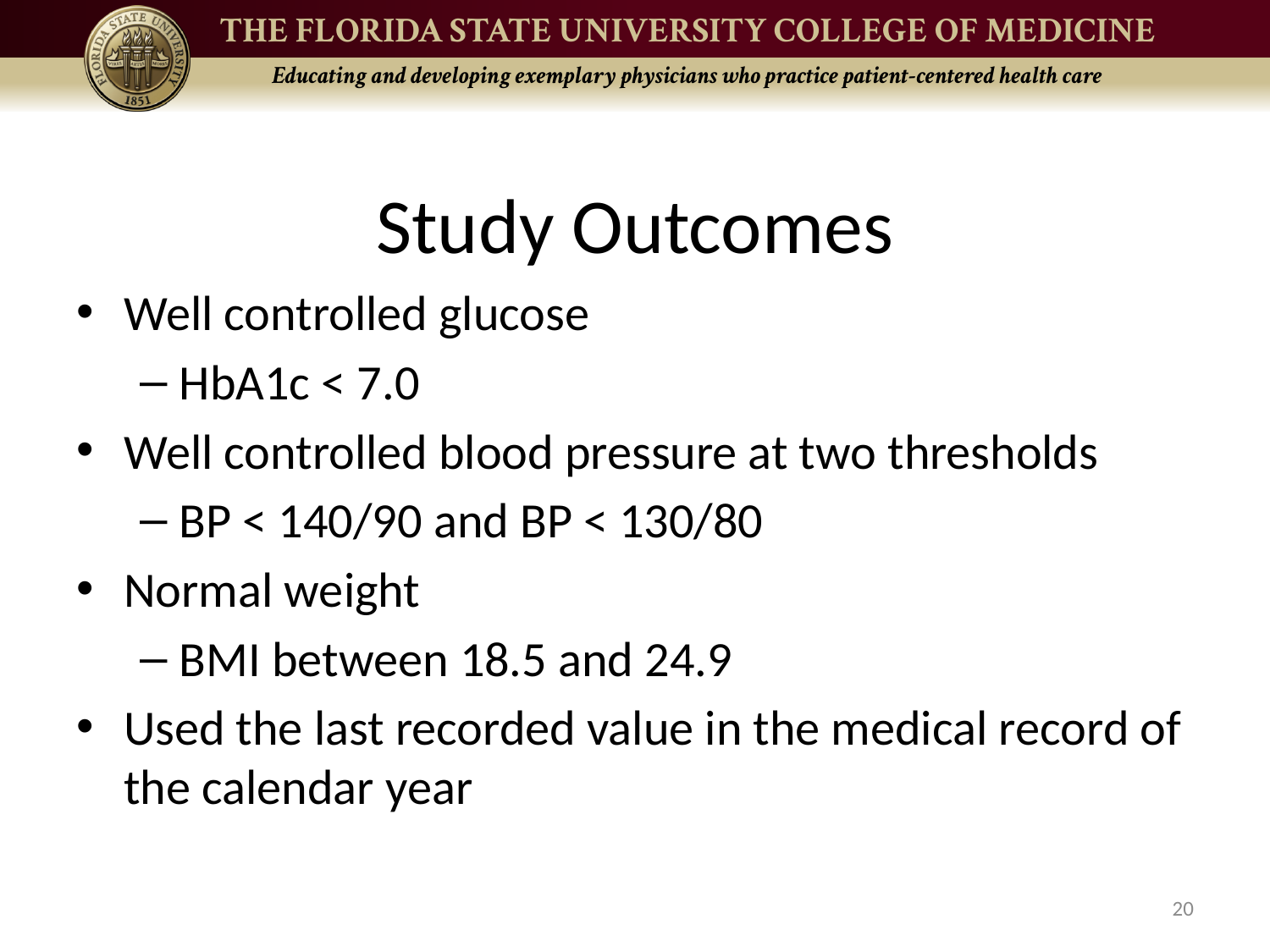

# Study Outcomes
Well controlled glucose
HbA1c < 7.0
Well controlled blood pressure at two thresholds
BP < 140/90 and BP < 130/80
Normal weight
BMI between 18.5 and 24.9
Used the last recorded value in the medical record of the calendar year
20